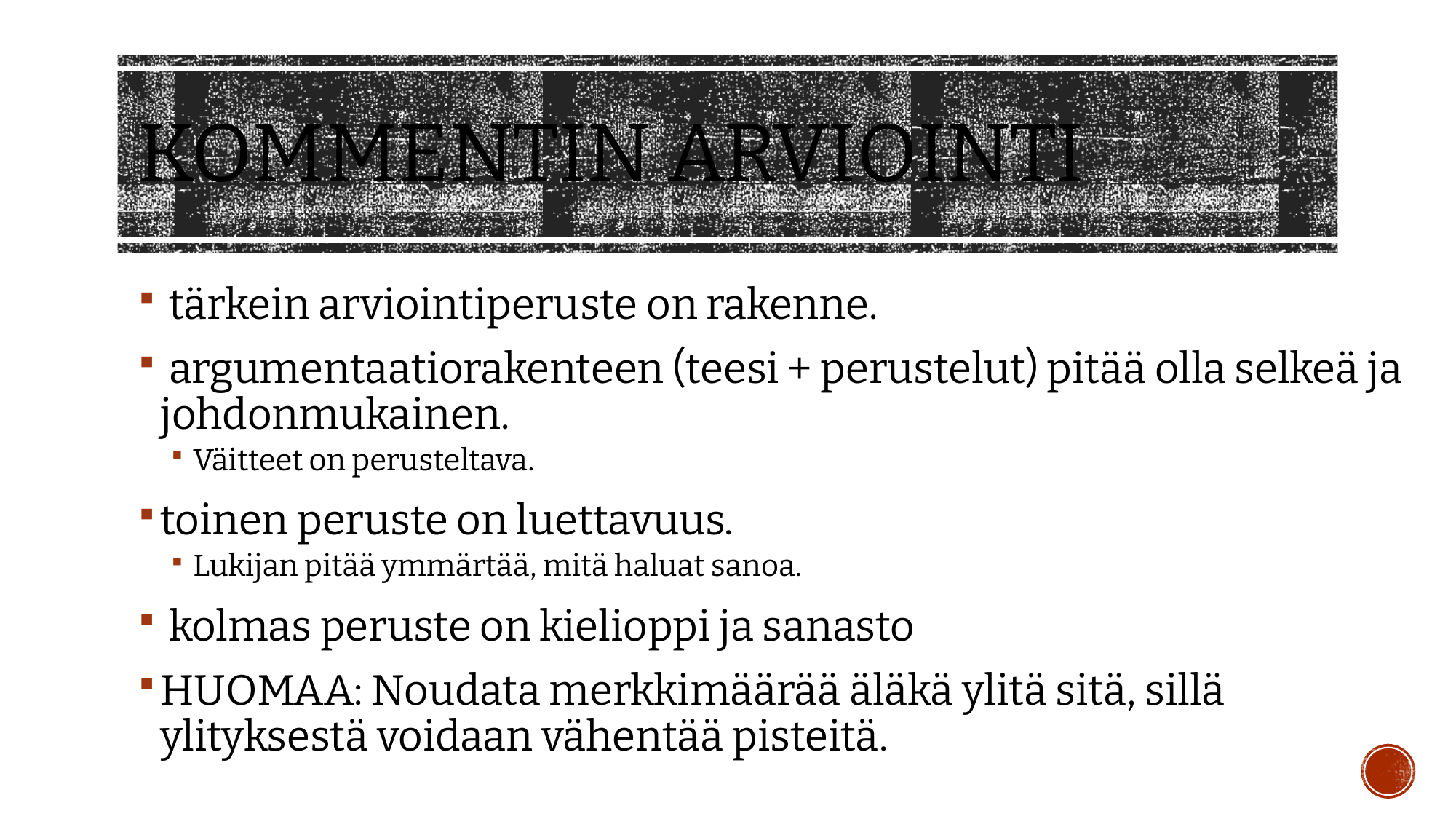

# kommentin arviointi

 tärkein arviointiperuste on rakenne.
 argumentaatiorakenteen (teesi + perustelut) pitää olla selkeä ja johdonmukainen.
Väitteet on perusteltava.
toinen peruste on luettavuus.
Lukijan pitää ymmärtää, mitä haluat sanoa.
 kolmas peruste on kielioppi ja sanasto
HUOMAA: Noudata merkkimäärää äläkä ylitä sitä, sillä ylityksestä voidaan vähentää pisteitä.